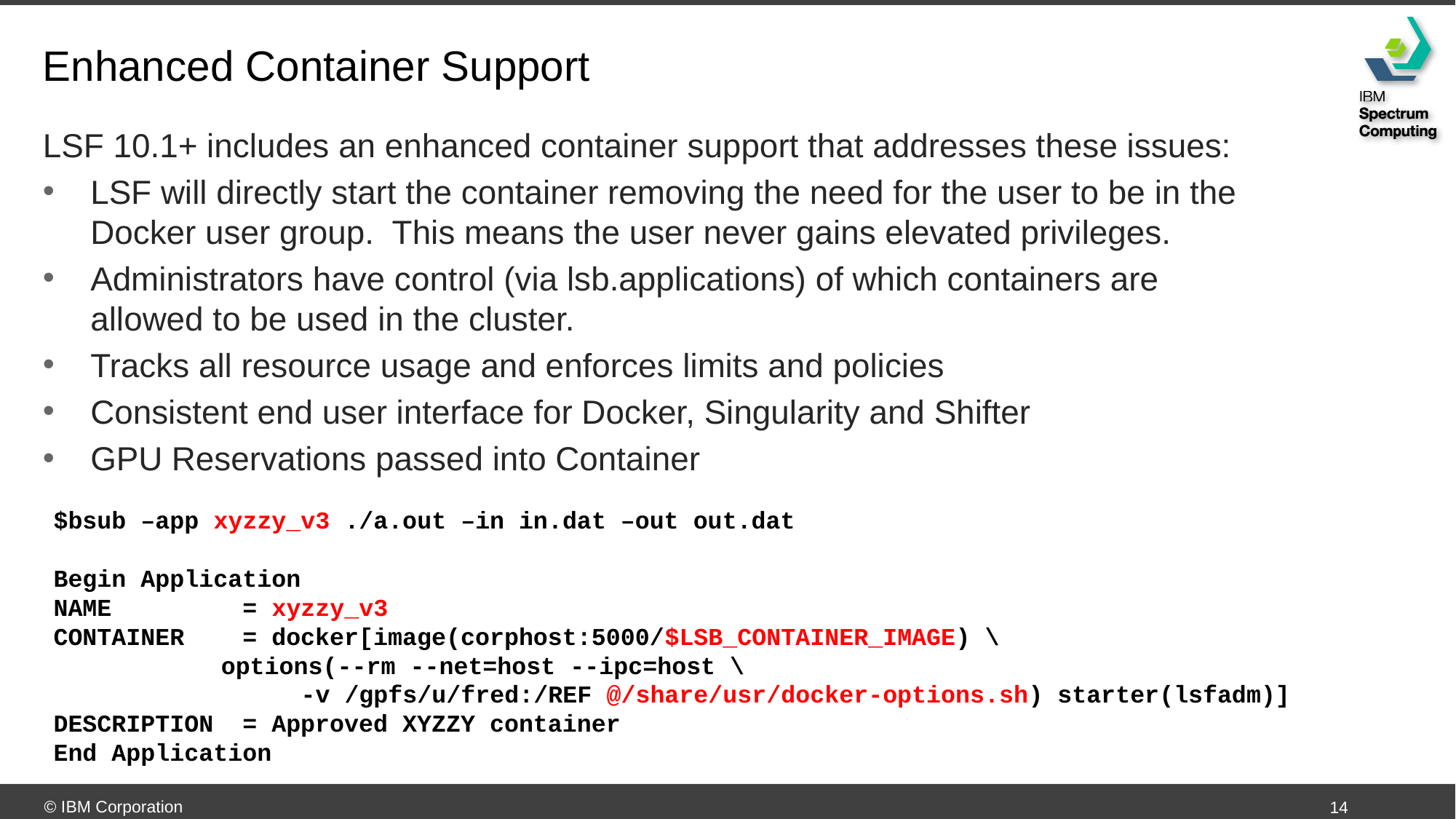

# Enhanced Container Support
LSF 10.1+ includes an enhanced container support that addresses these issues:
LSF will directly start the container removing the need for the user to be in the Docker user group.  This means the user never gains elevated privileges.
Administrators have control (via lsb.applications) of which containers are allowed to be used in the cluster.
Tracks all resource usage and enforces limits and policies
Consistent end user interface for Docker, Singularity and Shifter
GPU Reservations passed into Container

$bsub –app xyzzy_v3 ./a.out –in in.dat –out out.dat

Begin Application
NAME         = xyzzy_v3
CONTAINER    = docker[image(corphost:5000/$LSB_CONTAINER_IMAGE) \
	    options(--rm --net=host --ipc=host \
                 -v /gpfs/u/fred:/REF @/share/usr/docker-options.sh) starter(lsfadm)]
DESCRIPTION  = Approved XYZZY container
End Application
© IBM Corporation
14